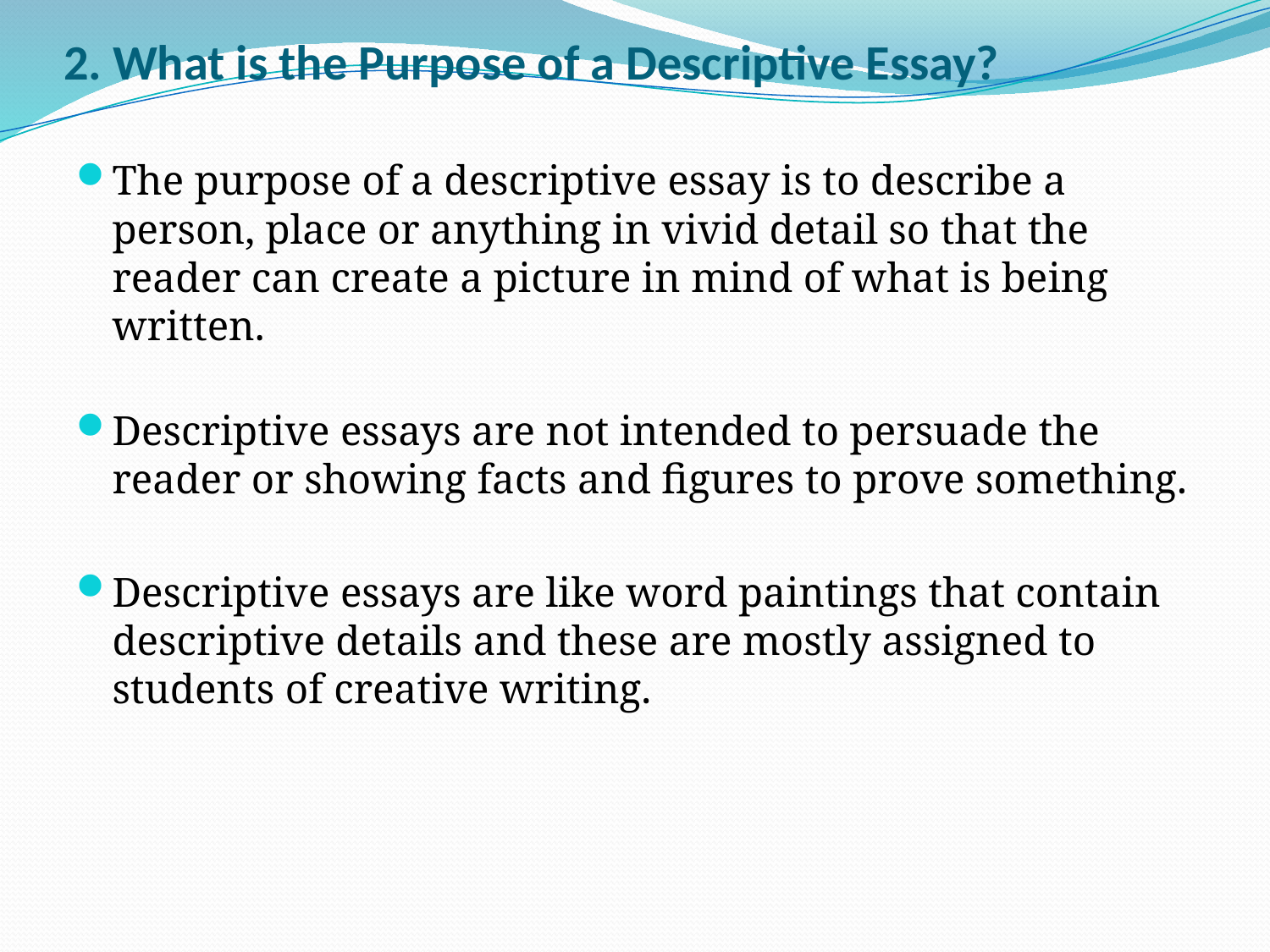

# 2. What is the Purpose of a Descriptive Essay?
The purpose of a descriptive essay is to describe a person, place or anything in vivid detail so that the reader can create a picture in mind of what is being written.
Descriptive essays are not intended to persuade the reader or showing facts and figures to prove something.

Descriptive essays are like word paintings that contain descriptive details and these are mostly assigned to students of creative writing.